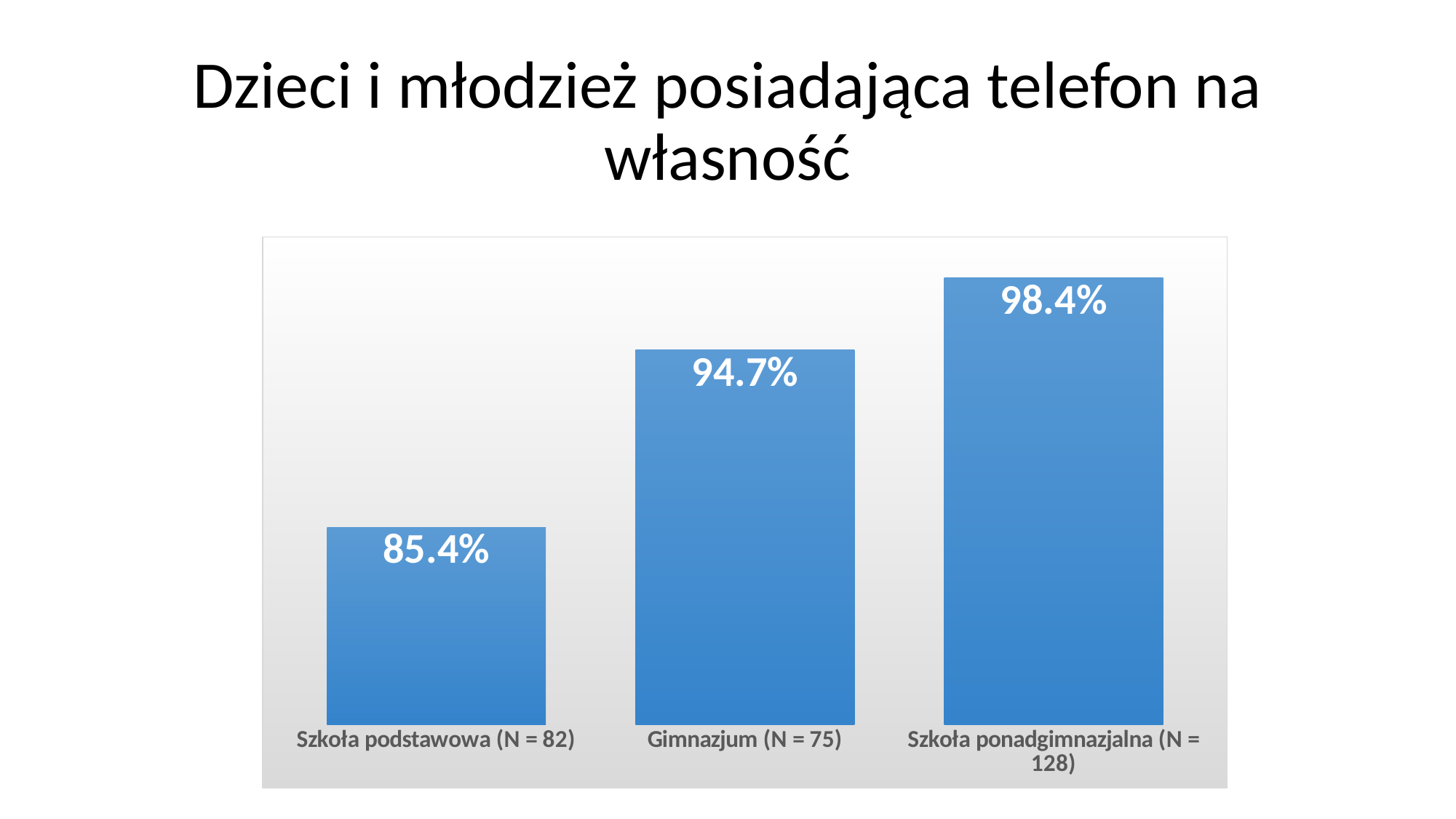

# Dzieci i młodzież posiadająca telefon na własność

### Chart

| Category | Tak , korzystam z telefonu komórkowego |
|---|---|
| Szkoła podstawowa (N = 82) | 0.8536585365853658 |
| Gimnazjum (N = 75) | 0.9466666666666667 |
| Szkoła ponadgimnazjalna (N = 128) | 0.984375 |